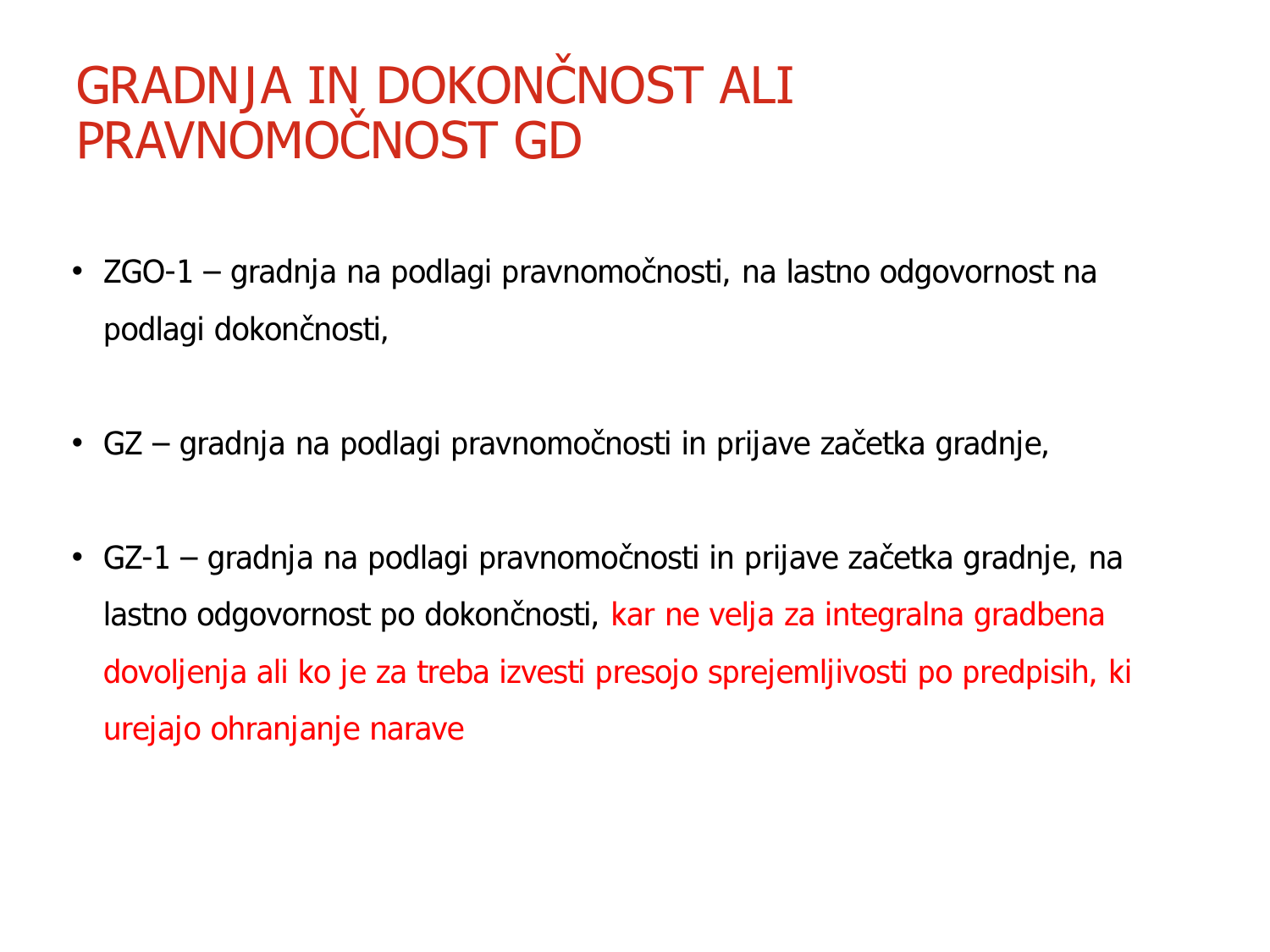

# GRADNJA IN DOKONČNOST ALI PRAVNOMOČNOST GD
ZGO-1 – gradnja na podlagi pravnomočnosti, na lastno odgovornost na podlagi dokončnosti,

GZ – gradnja na podlagi pravnomočnosti in prijave začetka gradnje,

GZ-1 – gradnja na podlagi pravnomočnosti in prijave začetka gradnje, na lastno odgovornost po dokončnosti, kar ne velja za integralna gradbena dovoljenja ali ko je za treba izvesti presojo sprejemljivosti po predpisih, ki urejajo ohranjanje narave